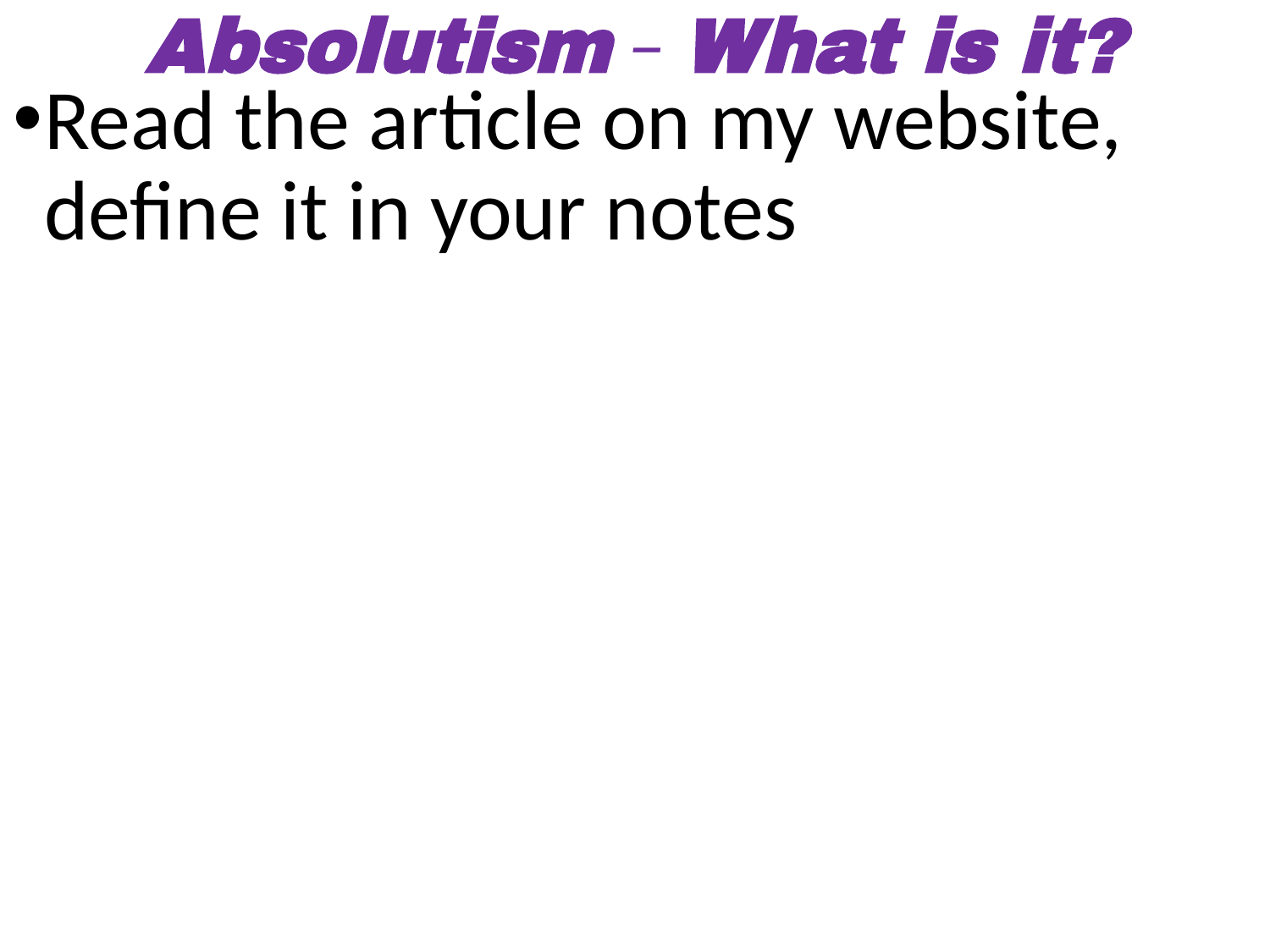

# Absolutism – What is it?
Read the article on my website, define it in your notes